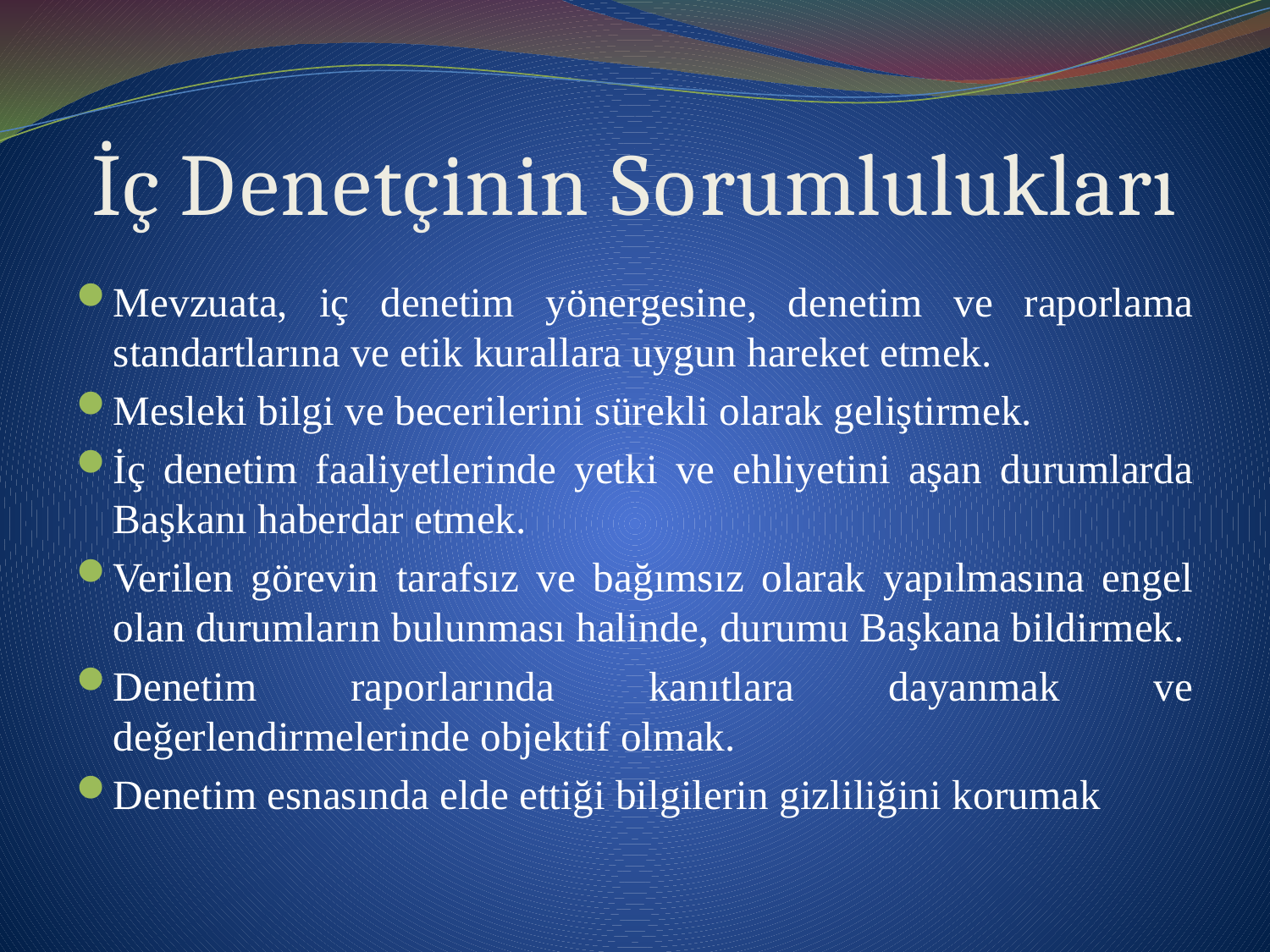

# İç Denetçinin Sorumlulukları
Mevzuata, iç denetim yönergesine, denetim ve raporlama standartlarına ve etik kurallara uygun hareket etmek.
Mesleki bilgi ve becerilerini sürekli olarak geliştirmek.
İç denetim faaliyetlerinde yetki ve ehliyetini aşan durumlarda Başkanı haberdar etmek.
Verilen görevin tarafsız ve bağımsız olarak yapılmasına engel olan durumların bulunması halinde, durumu Başkana bildirmek.
Denetim raporlarında kanıtlara dayanmak ve değerlendirmelerinde objektif olmak.
Denetim esnasında elde ettiği bilgilerin gizliliğini korumak